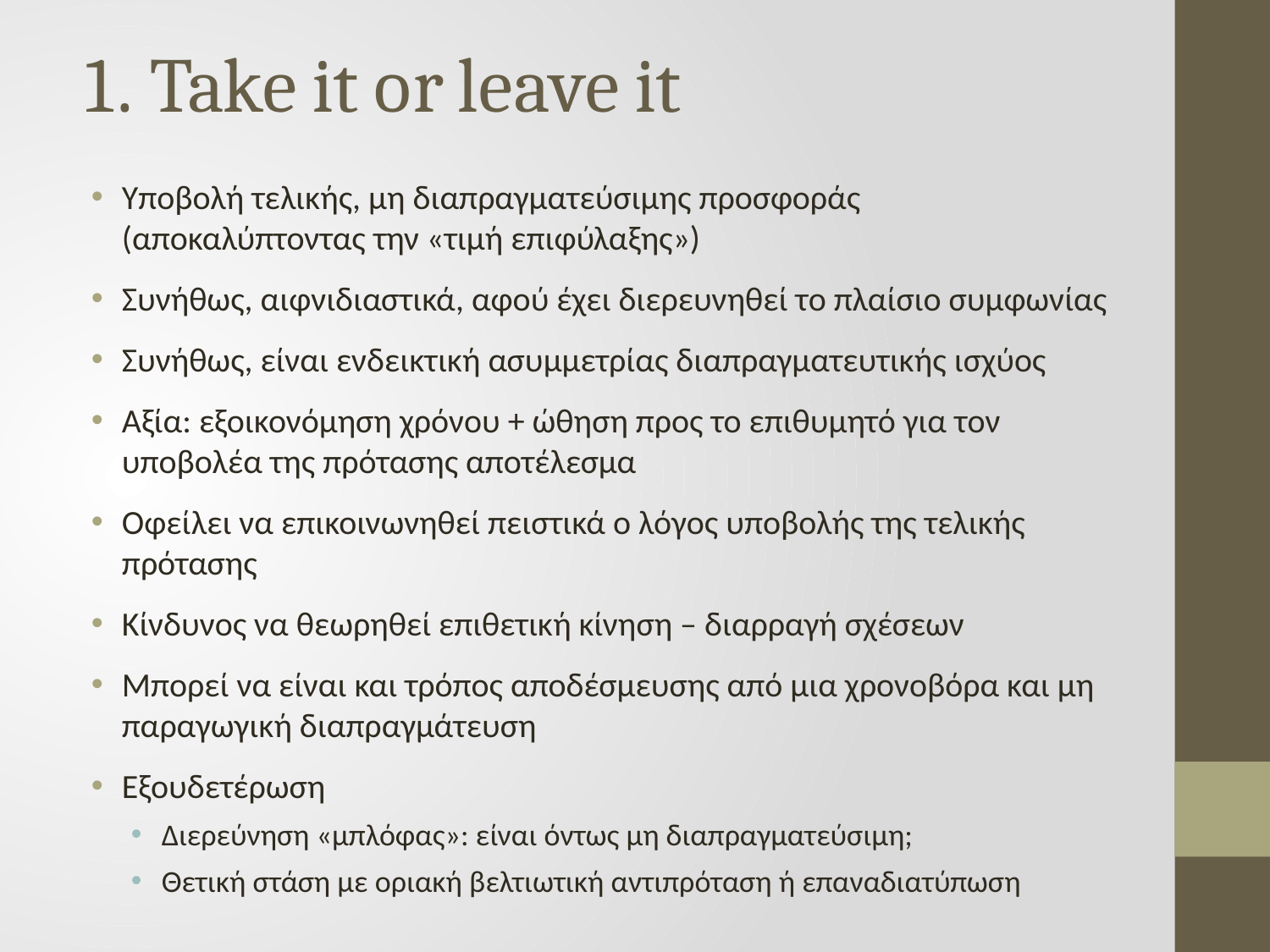

# 1. Take it or leave it
Υποβολή τελικής, μη διαπραγματεύσιμης προσφοράς (αποκαλύπτοντας την «τιμή επιφύλαξης»)
Συνήθως, αιφνιδιαστικά, αφού έχει διερευνηθεί το πλαίσιο συμφωνίας
Συνήθως, είναι ενδεικτική ασυμμετρίας διαπραγματευτικής ισχύος
Αξία: εξοικονόμηση χρόνου + ώθηση προς το επιθυμητό για τον υποβολέα της πρότασης αποτέλεσμα
Οφείλει να επικοινωνηθεί πειστικά ο λόγος υποβολής της τελικής πρότασης
Κίνδυνος να θεωρηθεί επιθετική κίνηση – διαρραγή σχέσεων
Μπορεί να είναι και τρόπος αποδέσμευσης από μια χρονοβόρα και μη παραγωγική διαπραγμάτευση
Εξουδετέρωση
Διερεύνηση «μπλόφας»: είναι όντως μη διαπραγματεύσιμη;
Θετική στάση με οριακή βελτιωτική αντιπρόταση ή επαναδιατύπωση